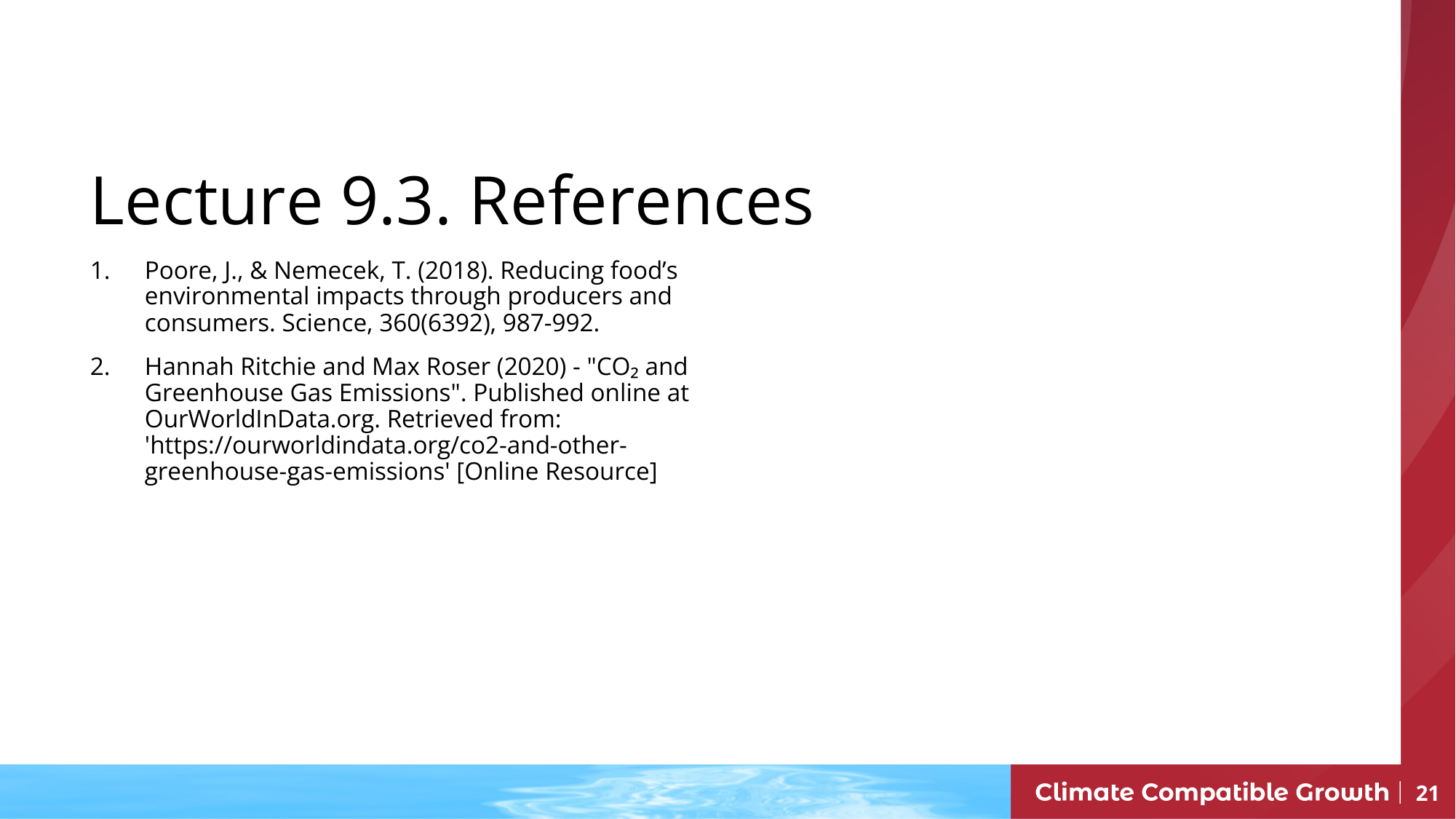

Lecture 9.3. References
Poore, J., & Nemecek, T. (2018). Reducing food’s environmental impacts through producers and consumers. Science, 360(6392), 987-992.
Hannah Ritchie and Max Roser (2020) - "CO₂ and Greenhouse Gas Emissions". Published online at OurWorldInData.org. Retrieved from: 'https://ourworldindata.org/co2-and-other-greenhouse-gas-emissions' [Online Resource]

21